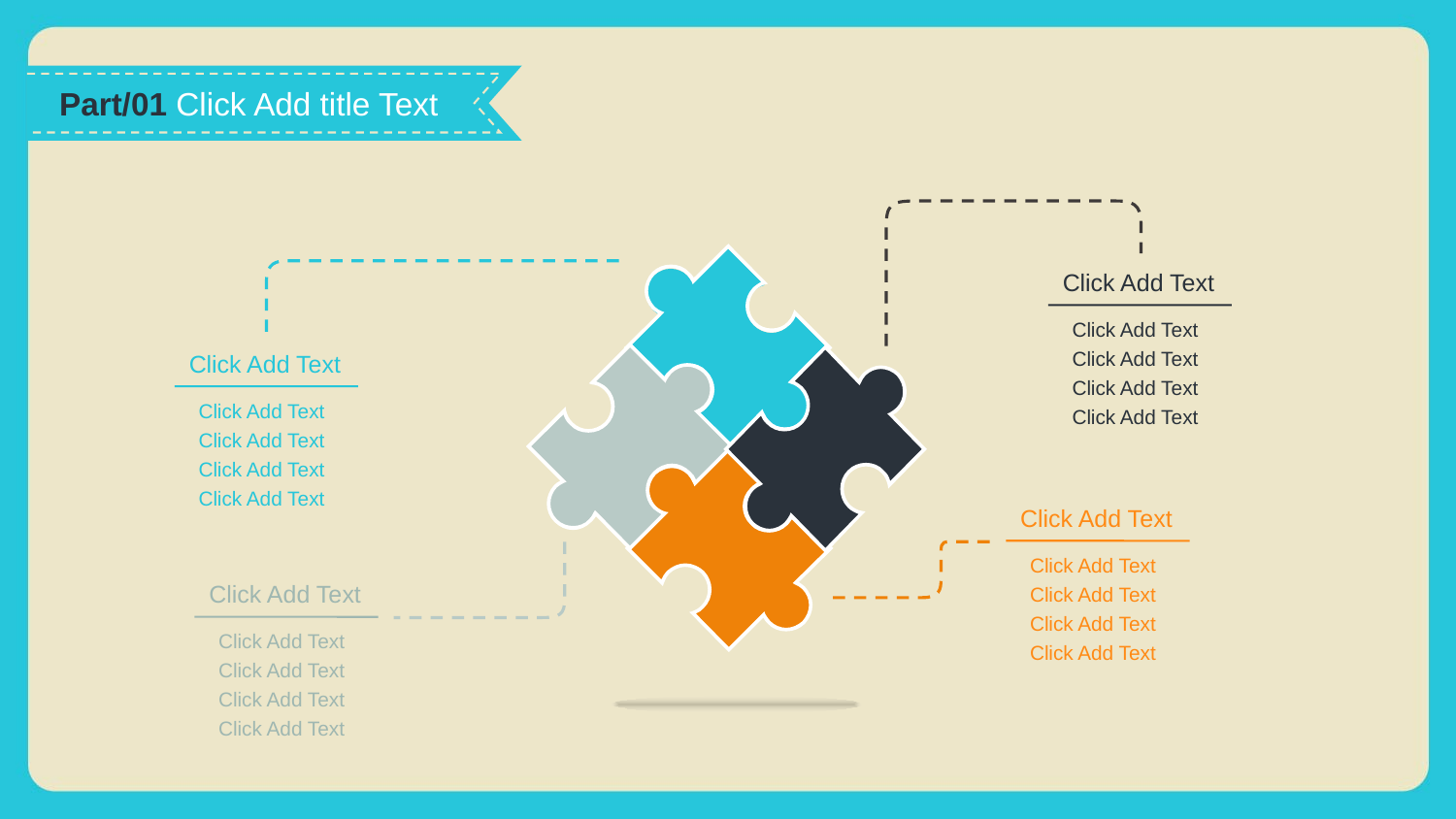

Part/01 Click Add title Text

Click Add Text

Click Add Text
Click Add Text
Click Add Text
Click Add Text
Click Add Text

Click Add Text
Click Add Text
Click Add Text
Click Add Text

Click Add Text

Click Add Text
Click Add Text
Click Add Text
Click Add Text

Click Add Text

Click Add Text
Click Add Text
Click Add Text
Click Add Text